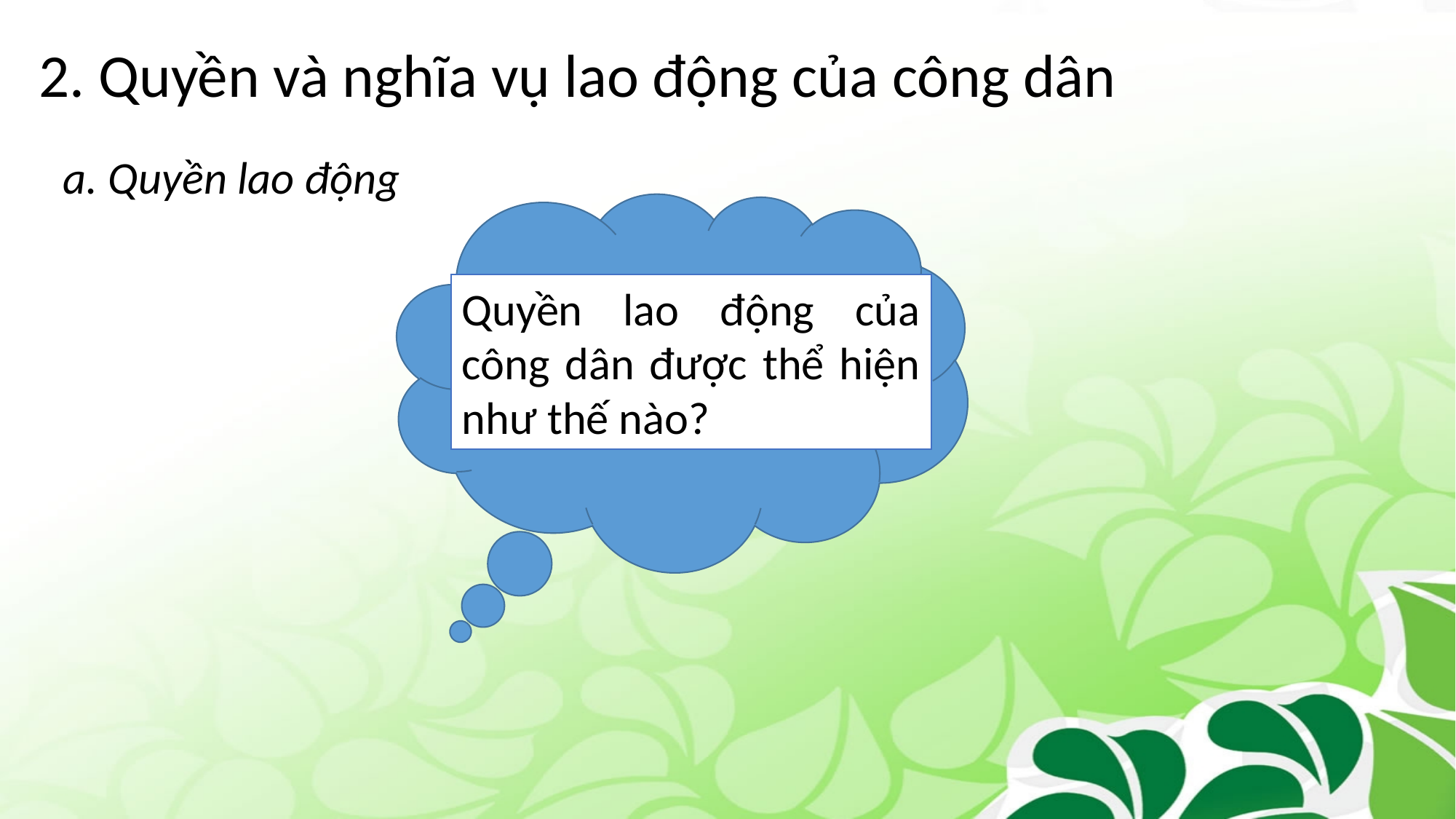

# 2. Quyền và nghĩa vụ lao động của công dân
a. Quyền lao động

Quyền lao động của công dân được thể hiện như thế nào?